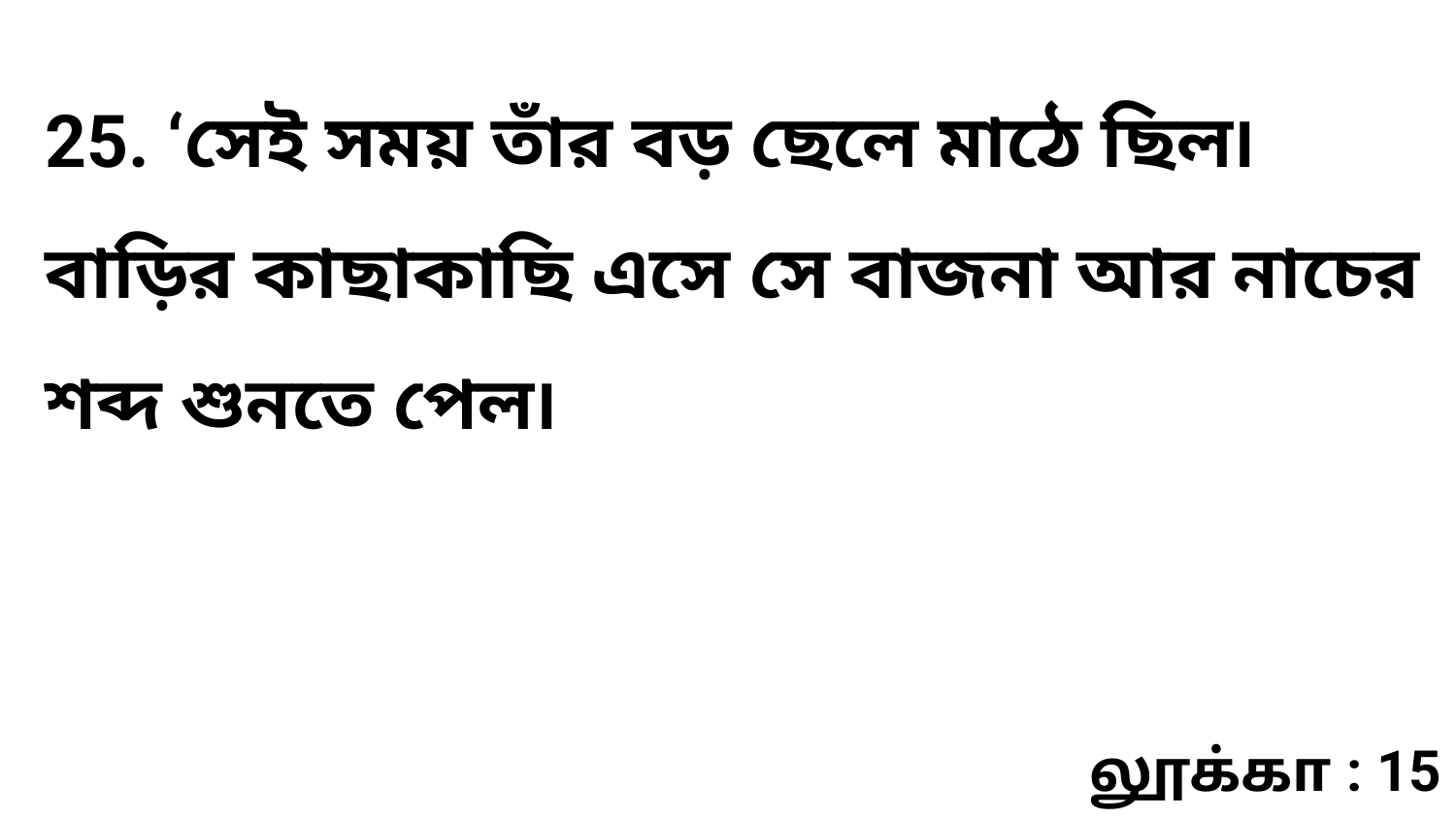

25. ‘সেই সময় তাঁর বড় ছেলে মাঠে ছিল৷ বাড়ির কাছাকাছি এসে সে বাজনা আর নাচের শব্দ শুনতে পেল৷
லூக்கா : 15